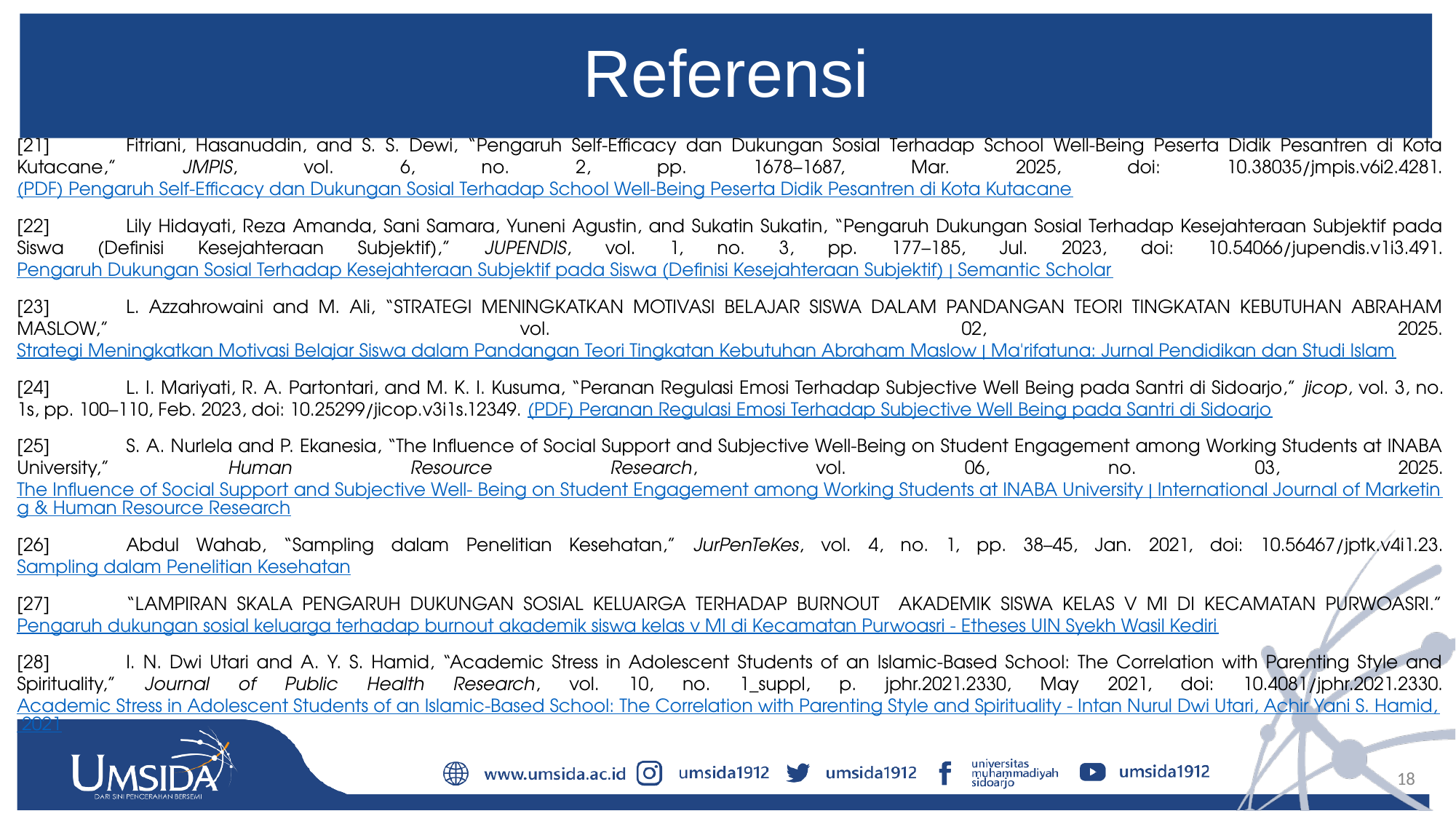

# Referensi
[21]	Fitriani, Hasanuddin, and S. S. Dewi, “Pengaruh Self-Efficacy dan Dukungan Sosial Terhadap School Well-Being Peserta Didik Pesantren di Kota Kutacane,” JMPIS, vol. 6, no. 2, pp. 1678–1687, Mar. 2025, doi: 10.38035/jmpis.v6i2.4281. (PDF) Pengaruh Self-Efficacy dan Dukungan Sosial Terhadap School Well-Being Peserta Didik Pesantren di Kota Kutacane
[22]	Lily Hidayati, Reza Amanda, Sani Samara, Yuneni Agustin, and Sukatin Sukatin, “Pengaruh Dukungan Sosial Terhadap Kesejahteraan Subjektif pada Siswa (Definisi Kesejahteraan Subjektif),” JUPENDIS, vol. 1, no. 3, pp. 177–185, Jul. 2023, doi: 10.54066/jupendis.v1i3.491. Pengaruh Dukungan Sosial Terhadap Kesejahteraan Subjektif pada Siswa (Definisi Kesejahteraan Subjektif) | Semantic Scholar
[23]	L. Azzahrowaini and M. Ali, “STRATEGI MENINGKATKAN MOTIVASI BELAJAR SISWA DALAM PANDANGAN TEORI TINGKATAN KEBUTUHAN ABRAHAM MASLOW,” vol. 02, 2025. Strategi Meningkatkan Motivasi Belajar Siswa dalam Pandangan Teori Tingkatan Kebutuhan Abraham Maslow | Ma'rifatuna: Jurnal Pendidikan dan Studi Islam
[24]	L. I. Mariyati, R. A. Partontari, and M. K. I. Kusuma, “Peranan Regulasi Emosi Terhadap Subjective Well Being pada Santri di Sidoarjo,” jicop, vol. 3, no. 1s, pp. 100–110, Feb. 2023, doi: 10.25299/jicop.v3i1s.12349. (PDF) Peranan Regulasi Emosi Terhadap Subjective Well Being pada Santri di Sidoarjo
[25]	S. A. Nurlela and P. Ekanesia, “The Influence of Social Support and Subjective Well-Being on Student Engagement among Working Students at INABA University,” Human Resource Research, vol. 06, no. 03, 2025. The Influence of Social Support and Subjective Well- Being on Student Engagement among Working Students at INABA University | International Journal of Marketing & Human Resource Research
[26]	Abdul Wahab, “Sampling dalam Penelitian Kesehatan,” JurPenTeKes, vol. 4, no. 1, pp. 38–45, Jan. 2021, doi: 10.56467/jptk.v4i1.23. Sampling dalam Penelitian Kesehatan
[27]	“LAMPIRAN SKALA PENGARUH DUKUNGAN SOSIAL KELUARGA TERHADAP BURNOUT  AKADEMIK SISWA KELAS V MI DI KECAMATAN PURWOASRI.” Pengaruh dukungan sosial keluarga terhadap burnout akademik siswa kelas v MI di Kecamatan Purwoasri - Etheses UIN Syekh Wasil Kediri
[28]	I. N. Dwi Utari and A. Y. S. Hamid, “Academic Stress in Adolescent Students of an Islamic-Based School: The Correlation with Parenting Style and Spirituality,” Journal of Public Health Research, vol. 10, no. 1_suppl, p. jphr.2021.2330, May 2021, doi: 10.4081/jphr.2021.2330. Academic Stress in Adolescent Students of an Islamic-Based School: The Correlation with Parenting Style and Spirituality - Intan Nurul Dwi Utari, Achir Yani S. Hamid, 2021